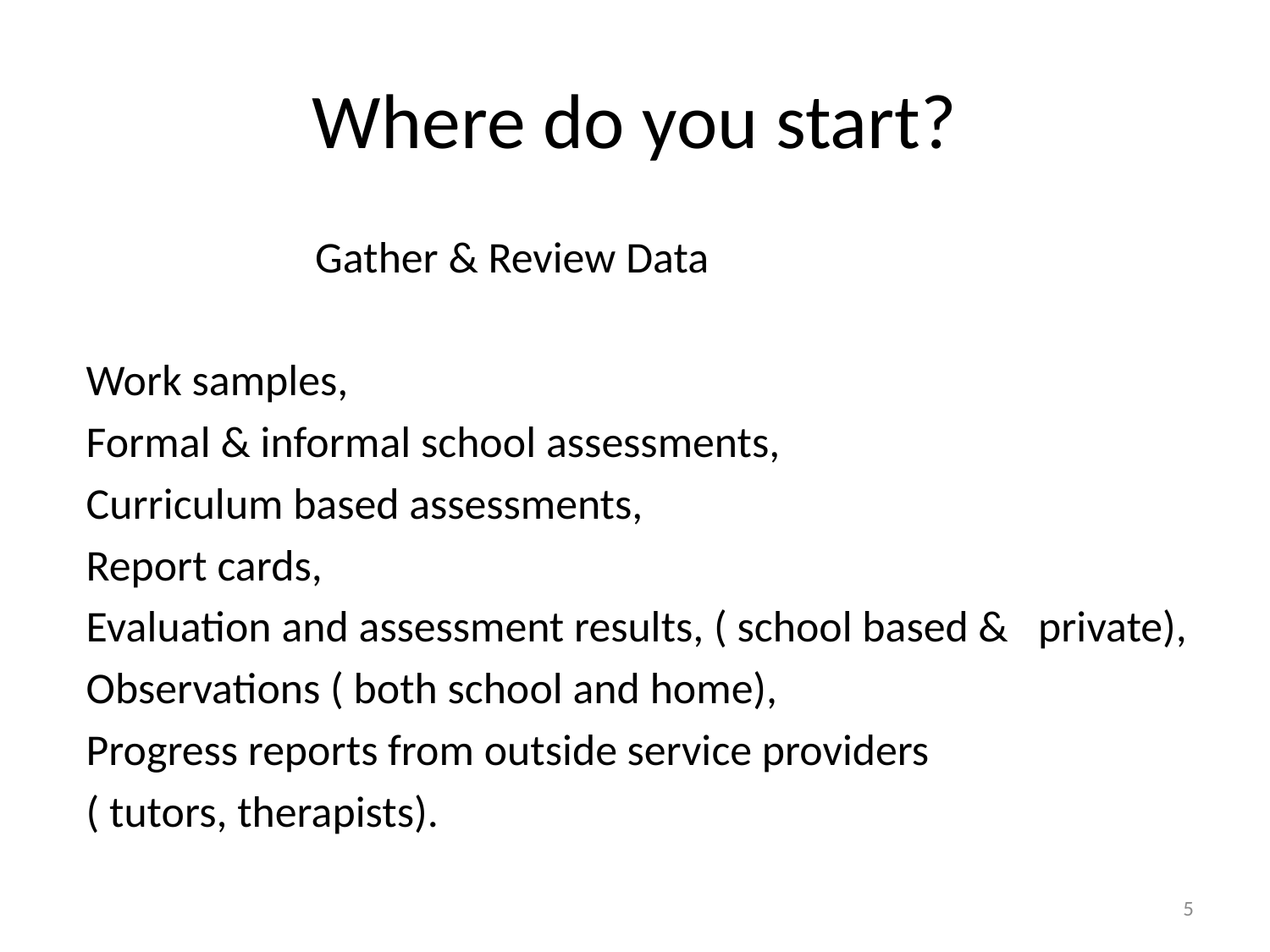

# Where do you start?
                        Gather & Review Data

 Work samples,
 Formal & informal school assessments,
 Curriculum based assessments,
 Report cards,
 Evaluation and assessment results, ( school based &   private),
 Observations ( both school and home),
 Progress reports from outside service providers
 ( tutors, therapists).
5